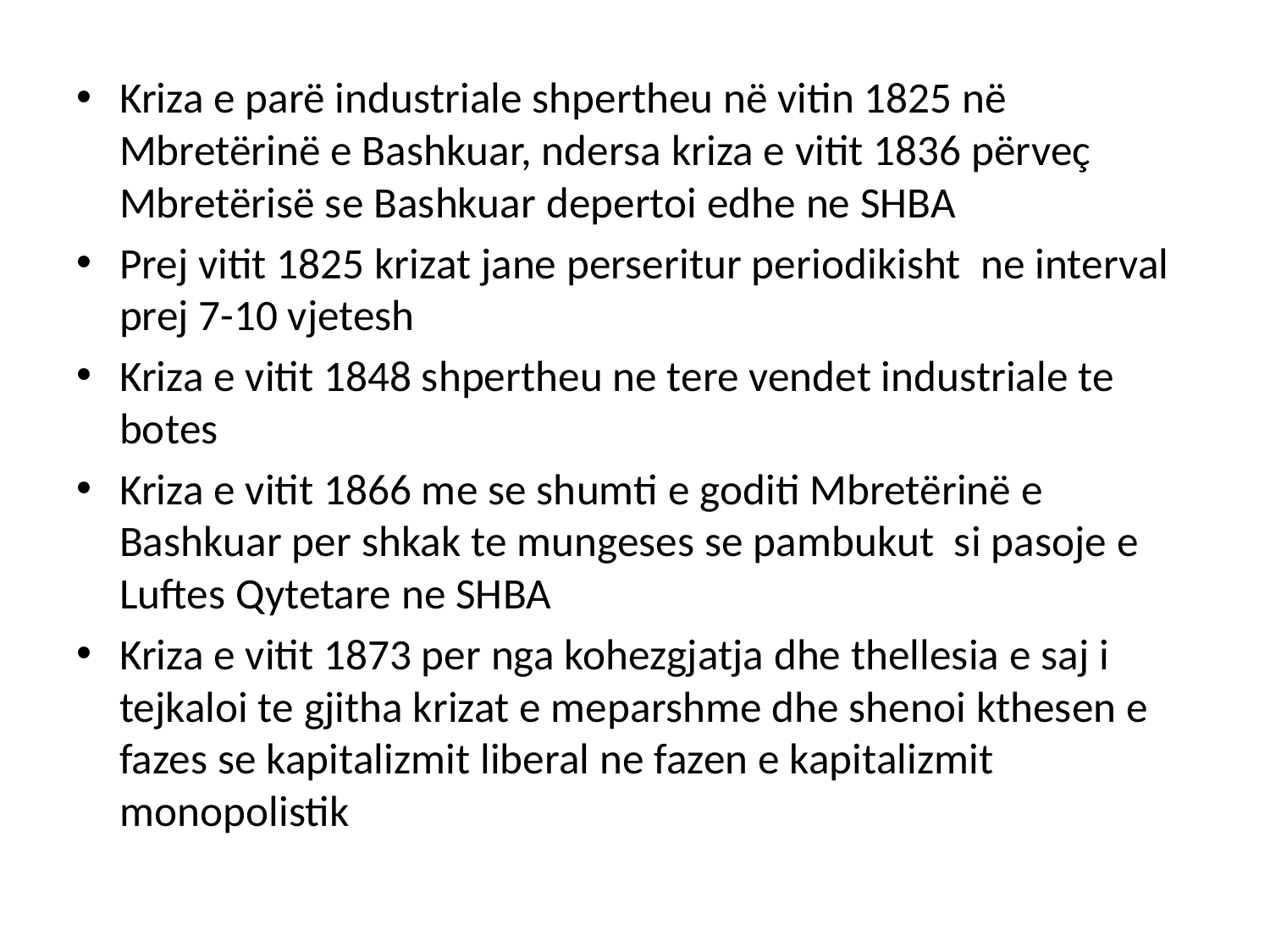

Kriza e parë industriale shpertheu në vitin 1825 në Mbretërinë e Bashkuar, ndersa kriza e vitit 1836 përveç Mbretërisë se Bashkuar depertoi edhe ne SHBA
Prej vitit 1825 krizat jane perseritur periodikisht  ne interval prej 7-10 vjetesh
Kriza e vitit 1848 shpertheu ne tere vendet industriale te botes
Kriza e vitit 1866 me se shumti e goditi Mbretërinë e Bashkuar per shkak te mungeses se pambukut  si pasoje e Luftes Qytetare ne SHBA
Kriza e vitit 1873 per nga kohezgjatja dhe thellesia e saj i tejkaloi te gjitha krizat e meparshme dhe shenoi kthesen e fazes se kapitalizmit liberal ne fazen e kapitalizmit monopolistik